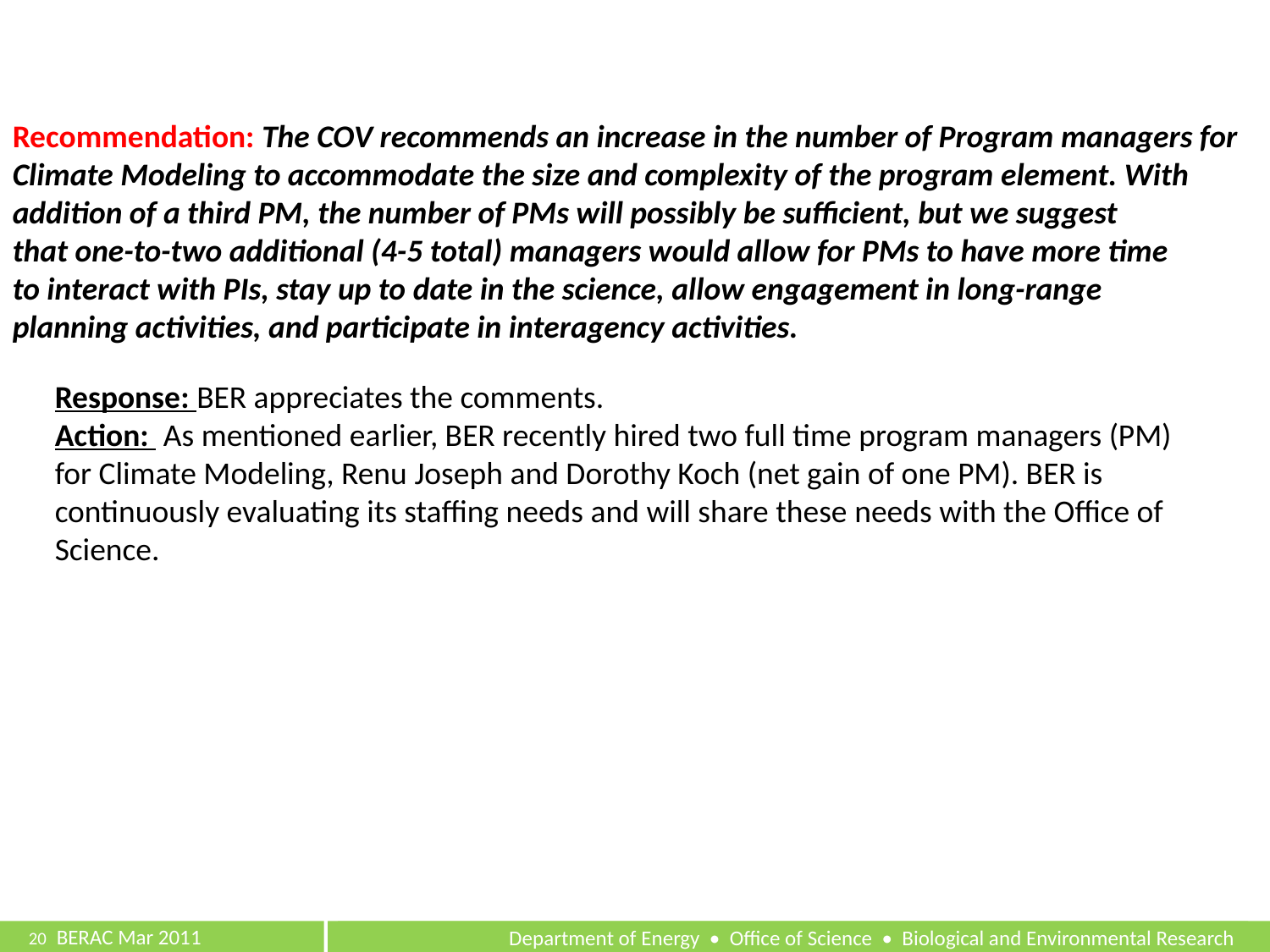

Recommendation: The COV recommends an increase in the number of Program managers for Climate Modeling to accommodate the size and complexity of the program element. With
addition of a third PM, the number of PMs will possibly be sufficient, but we suggest
that one-to-two additional (4-5 total) managers would allow for PMs to have more time
to interact with PIs, stay up to date in the science, allow engagement in long-range
planning activities, and participate in interagency activities.
Response: BER appreciates the comments.
Action:  As mentioned earlier, BER recently hired two full time program managers (PM) for Climate Modeling, Renu Joseph and Dorothy Koch (net gain of one PM). BER is continuously evaluating its staffing needs and will share these needs with the Office of Science.
20	 BERAC Mar 2011

Department of Energy  •  Office of Science  •  Biological and Environmental Research